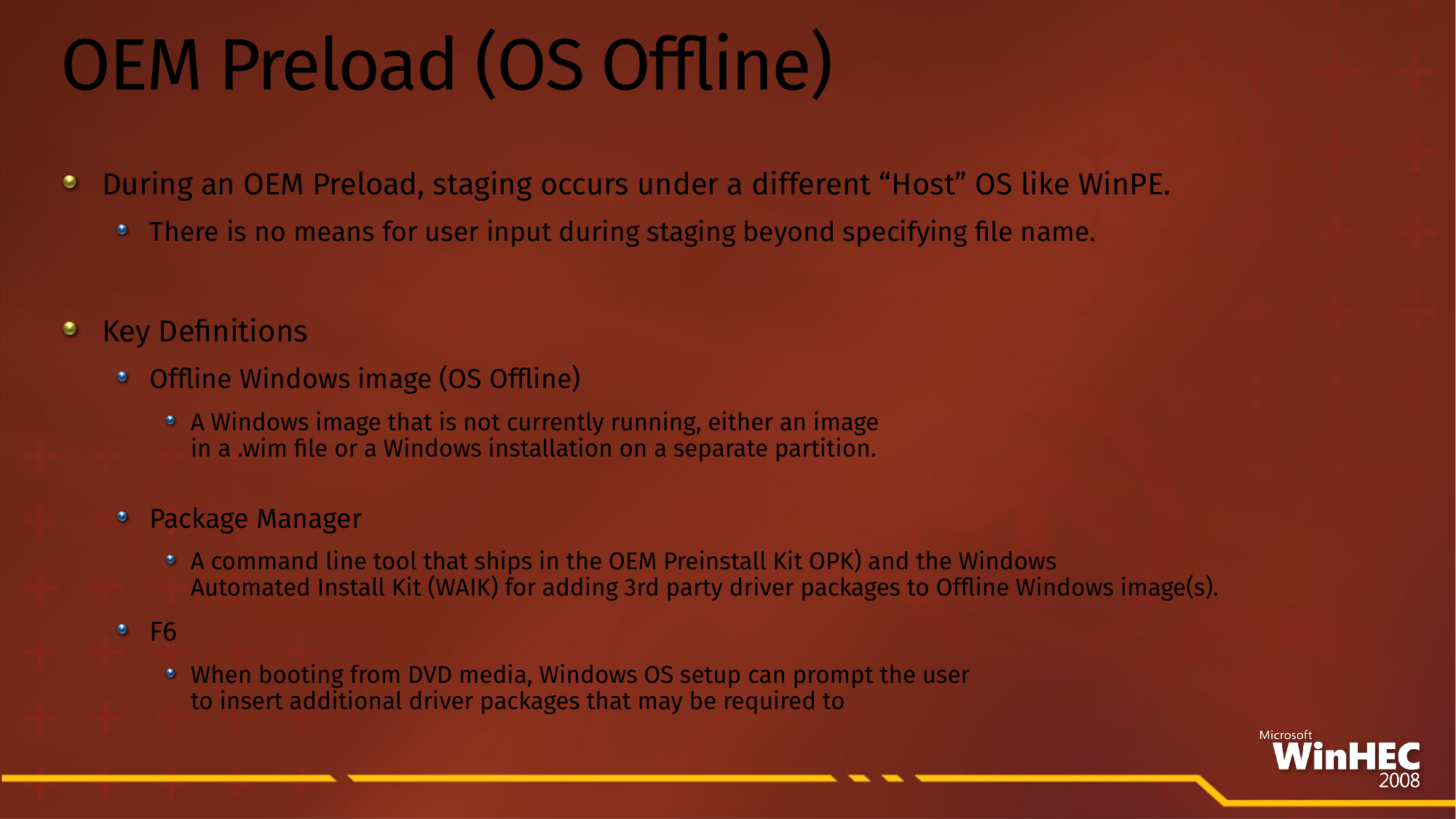

# OEM Preload (OS Offline)
During an OEM Preload, staging occurs under a different “Host” OS like WinPE.
There is no means for user input during staging beyond specifying file name.

Key Definitions
Offline Windows image (OS Offline)
A Windows image that is not currently running, either an image
in a .wim file or a Windows installation on a separate partition.
Package Manager
A command line tool that ships in the OEM Preinstall Kit OPK) and the Windows
Automated Install Kit (WAIK) for adding 3rd party driver packages to Offline Windows image(s).
F6
When booting from DVD media, Windows OS setup can prompt the user
to insert additional driver packages that may be required to